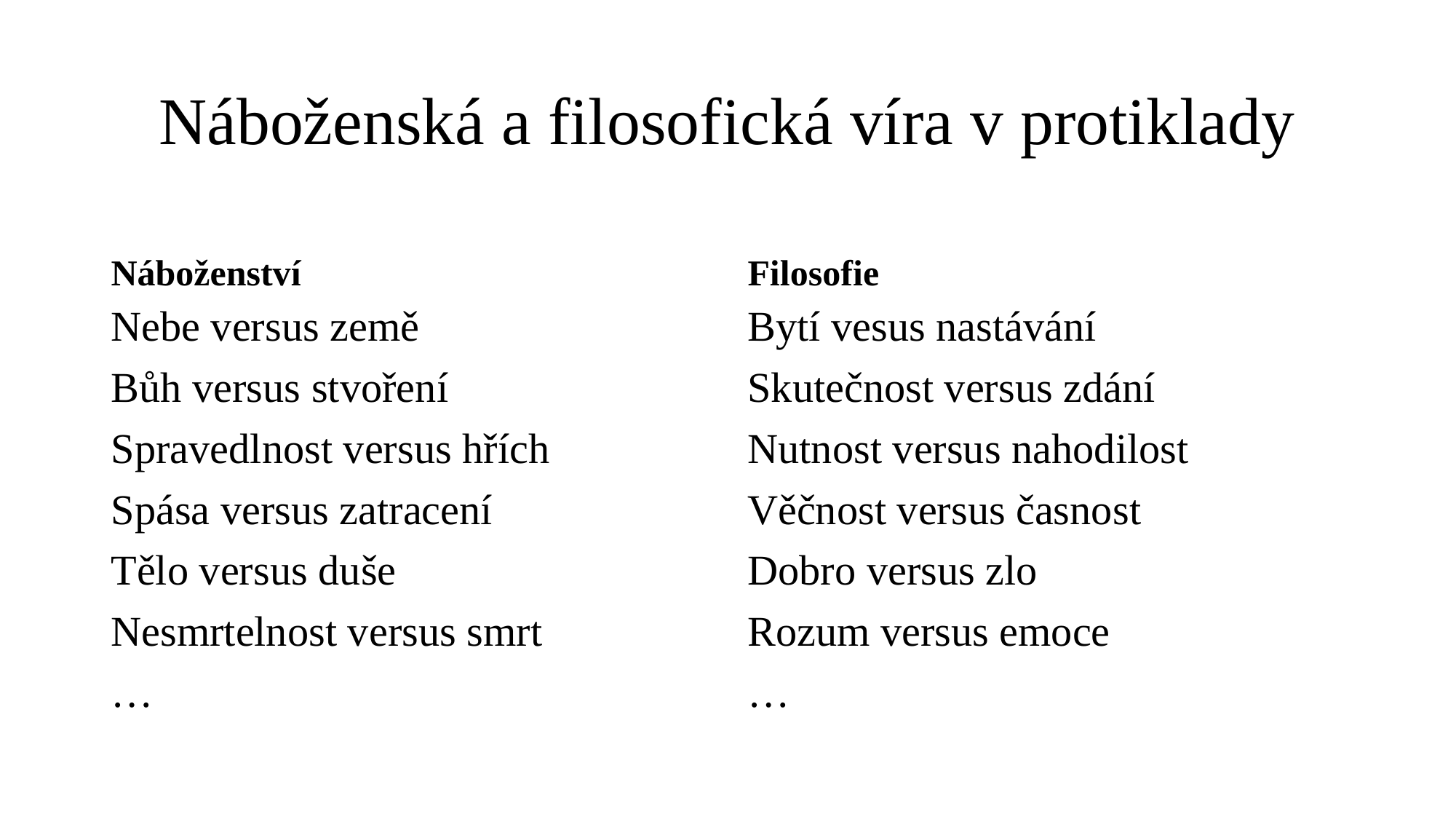

# Náboženská a filosofická víra v protiklady
Náboženství
Filosofie
Nebe versus země
Bůh versus stvoření
Spravedlnost versus hřích
Spása versus zatracení
Tělo versus duše
Nesmrtelnost versus smrt
…

Bytí vesus nastávání
Skutečnost versus zdání
Nutnost versus nahodilost
Věčnost versus časnost
Dobro versus zlo
Rozum versus emoce
…